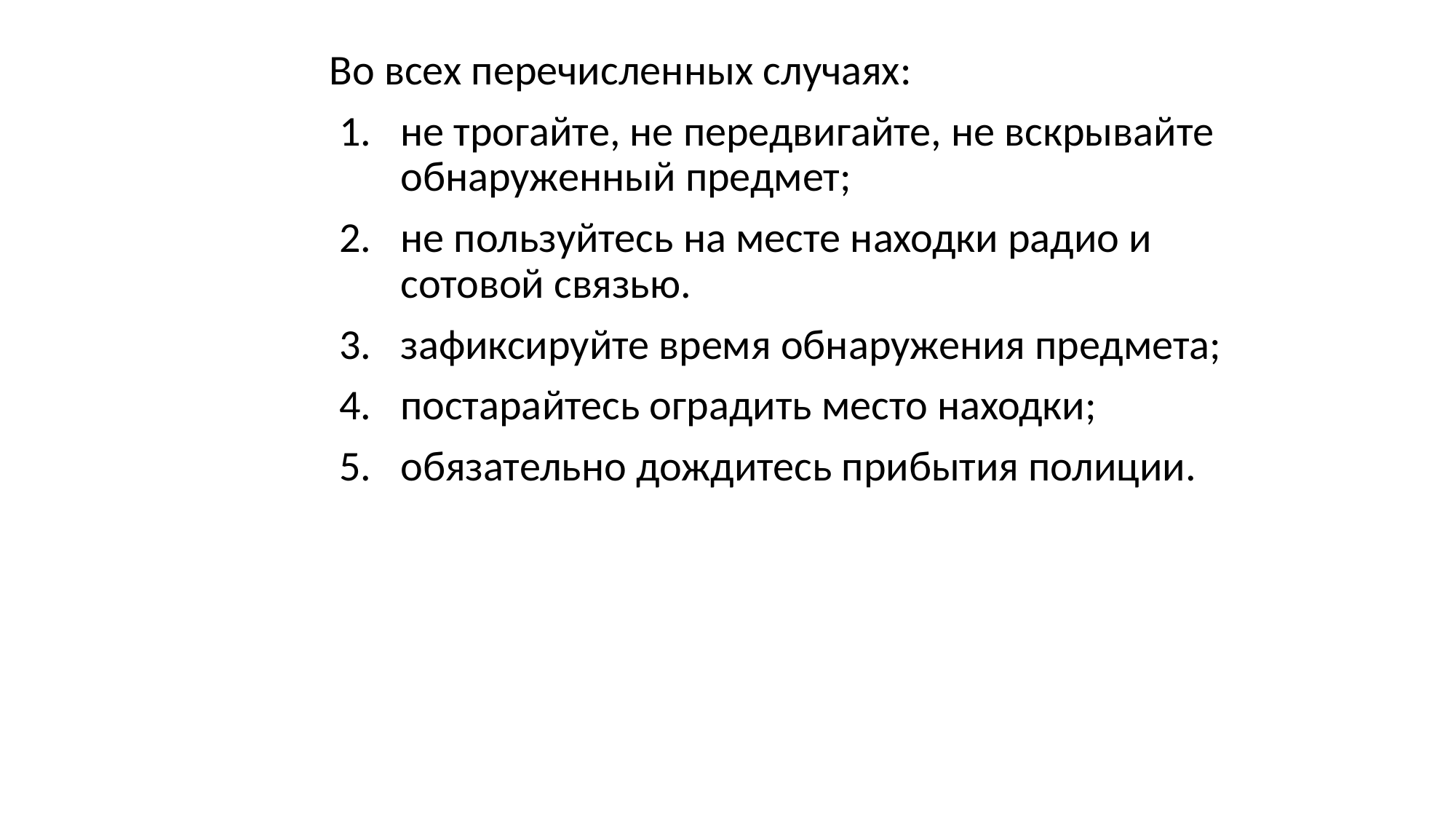

Во всех перечисленных случаях:
не трогайте, не передвигайте, не вскрывайте обнаруженный предмет;
не пользуйтесь на месте находки радио и сотовой связью.
зафиксируйте время обнаружения предмета;
постарайтесь оградить место находки;
обязательно дождитесь прибытия полиции.